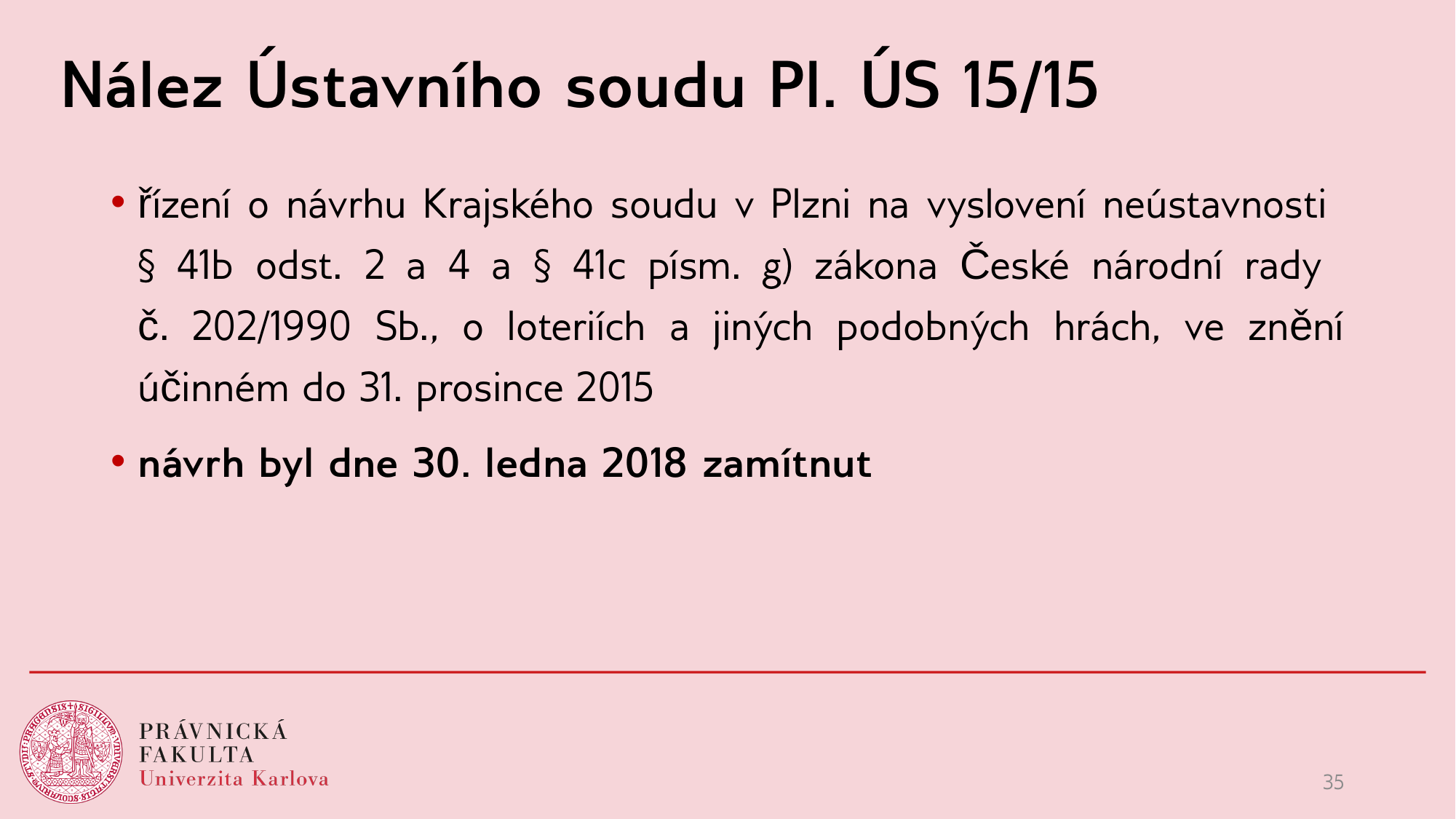

# Nález Ústavního soudu Pl. ÚS 15/15
řízení o návrhu Krajského soudu v Plzni na vyslovení neústavnosti
§ 41b odst. 2 a 4 a § 41c písm. g) zákona České národní rady
č. 202/1990 Sb., o loteriích a jiných podobných hrách, ve znění účinném do 31. prosince 2015
návrh byl dne 30. ledna 2018 zamítnut
35